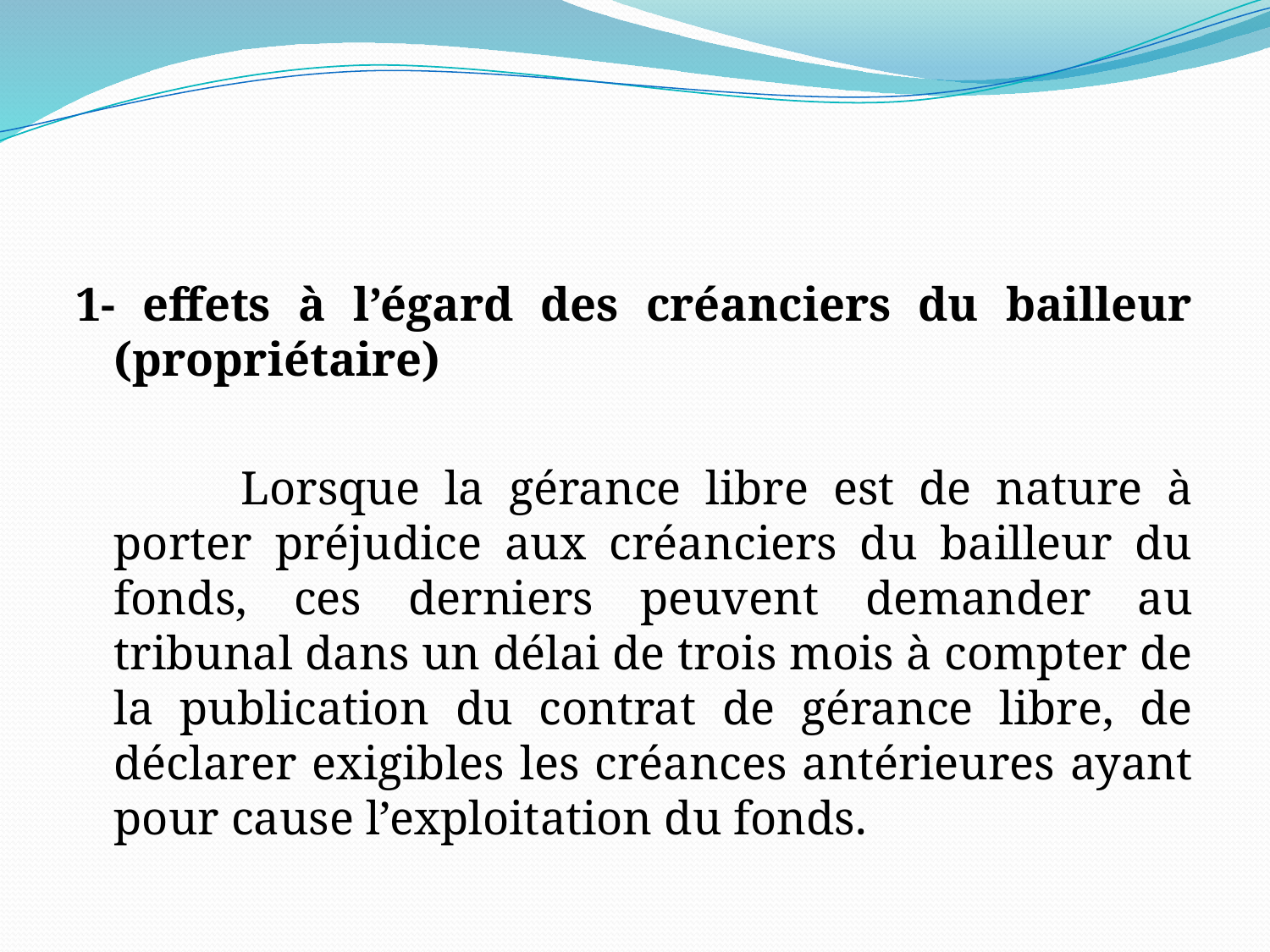

#
1- effets à l’égard des créanciers du bailleur (propriétaire)

		Lorsque la gérance libre est de nature à porter préjudice aux créanciers du bailleur du fonds, ces derniers peuvent demander au tribunal dans un délai de trois mois à compter de la publication du contrat de gérance libre, de déclarer exigibles les créances antérieures ayant pour cause l’exploitation du fonds.